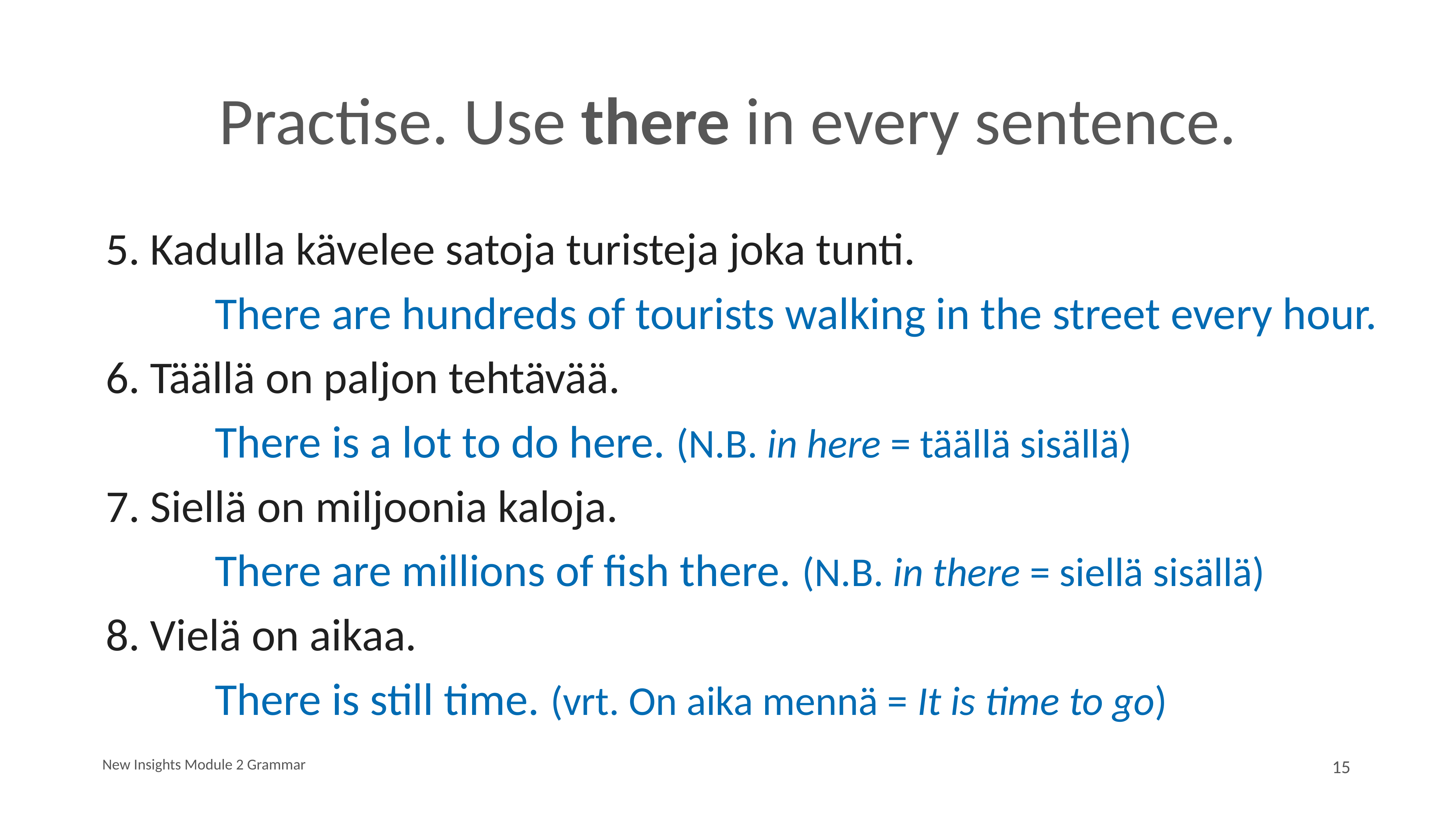

# Practise. Use there in every sentence.
5. Kadulla kävelee satoja turisteja joka tunti.
		There are hundreds of tourists walking in the street every hour.
6. Täällä on paljon tehtävää.
		There is a lot to do here. (N.B. in here = täällä sisällä)
7. Siellä on miljoonia kaloja.
		There are millions of fish there. (N.B. in there = siellä sisällä)
8. Vielä on aikaa.
		There is still time. (vrt. On aika mennä = It is time to go)
New Insights Module 2 Grammar
15